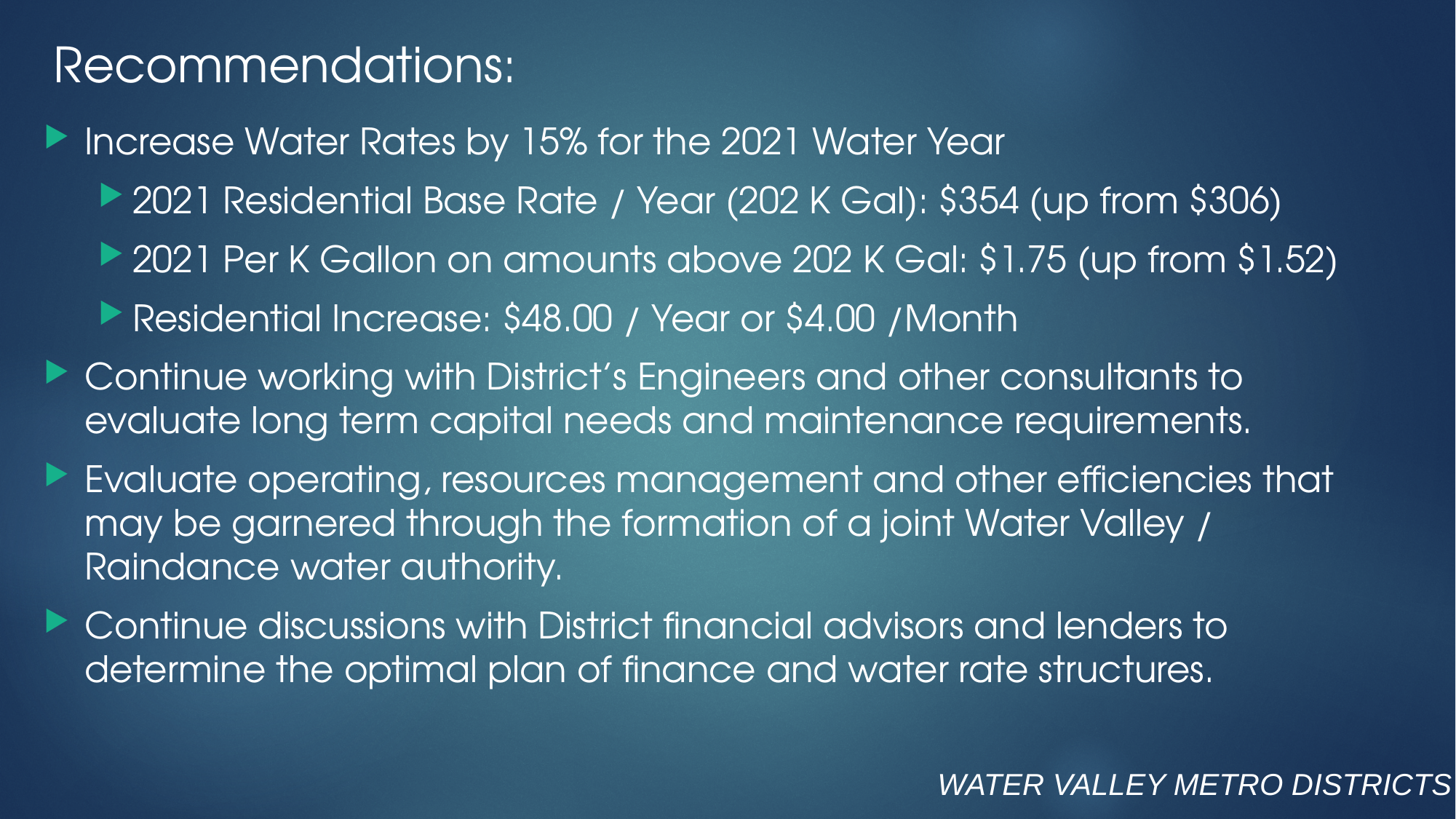

# Recommendations:
Increase Water Rates by 15% for the 2021 Water Year
2021 Residential Base Rate / Year (202 K Gal): $354 (up from $306)
2021 Per K Gallon on amounts above 202 K Gal: $1.75 (up from $1.52)
Residential Increase: $48.00 / Year or $4.00 /Month
Continue working with District’s Engineers and other consultants to evaluate long term capital needs and maintenance requirements.
Evaluate operating, resources management and other efficiencies that may be garnered through the formation of a joint Water Valley / Raindance water authority.
Continue discussions with District financial advisors and lenders to determine the optimal plan of finance and water rate structures.
Water Valley Metro Districts